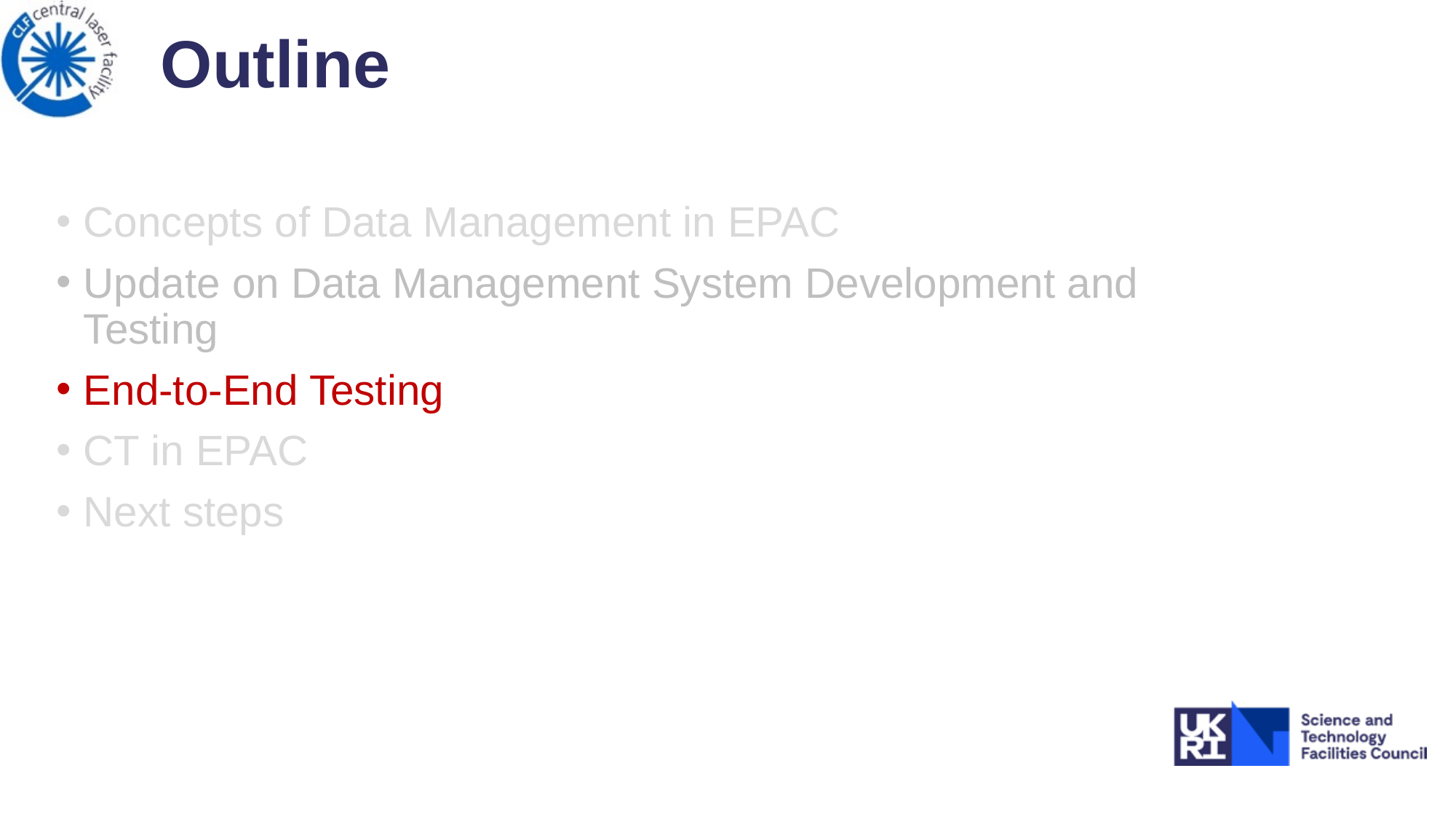

# Outline
Concepts of Data Management in EPAC
Update on Data Management System Development and Testing
End-to-End Testing
CT in EPAC
Next steps